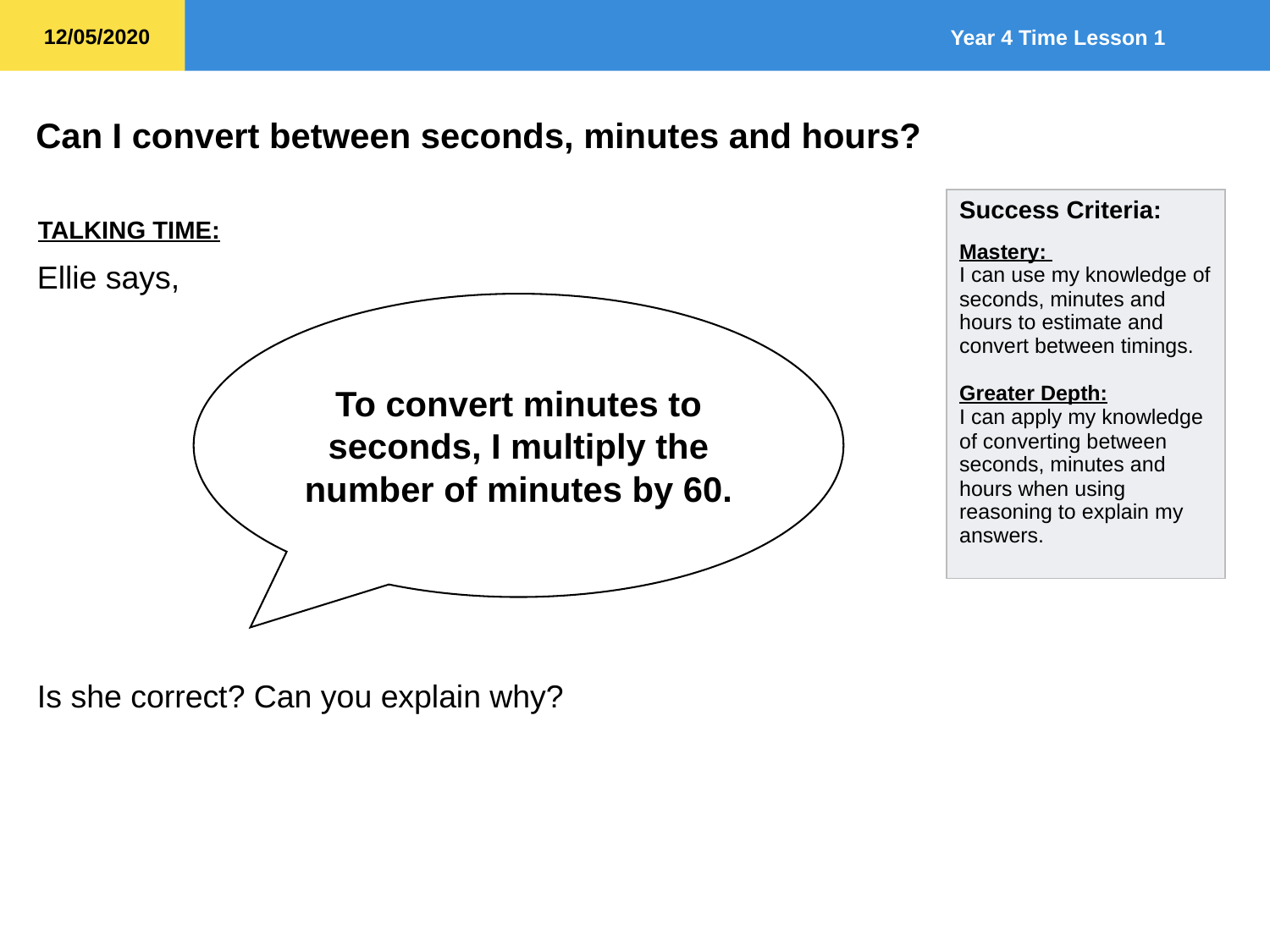

TALKING TIME:
Ellie says,

Is she correct? Can you explain why?

To convert minutes to seconds, I multiply the number of minutes by 60.